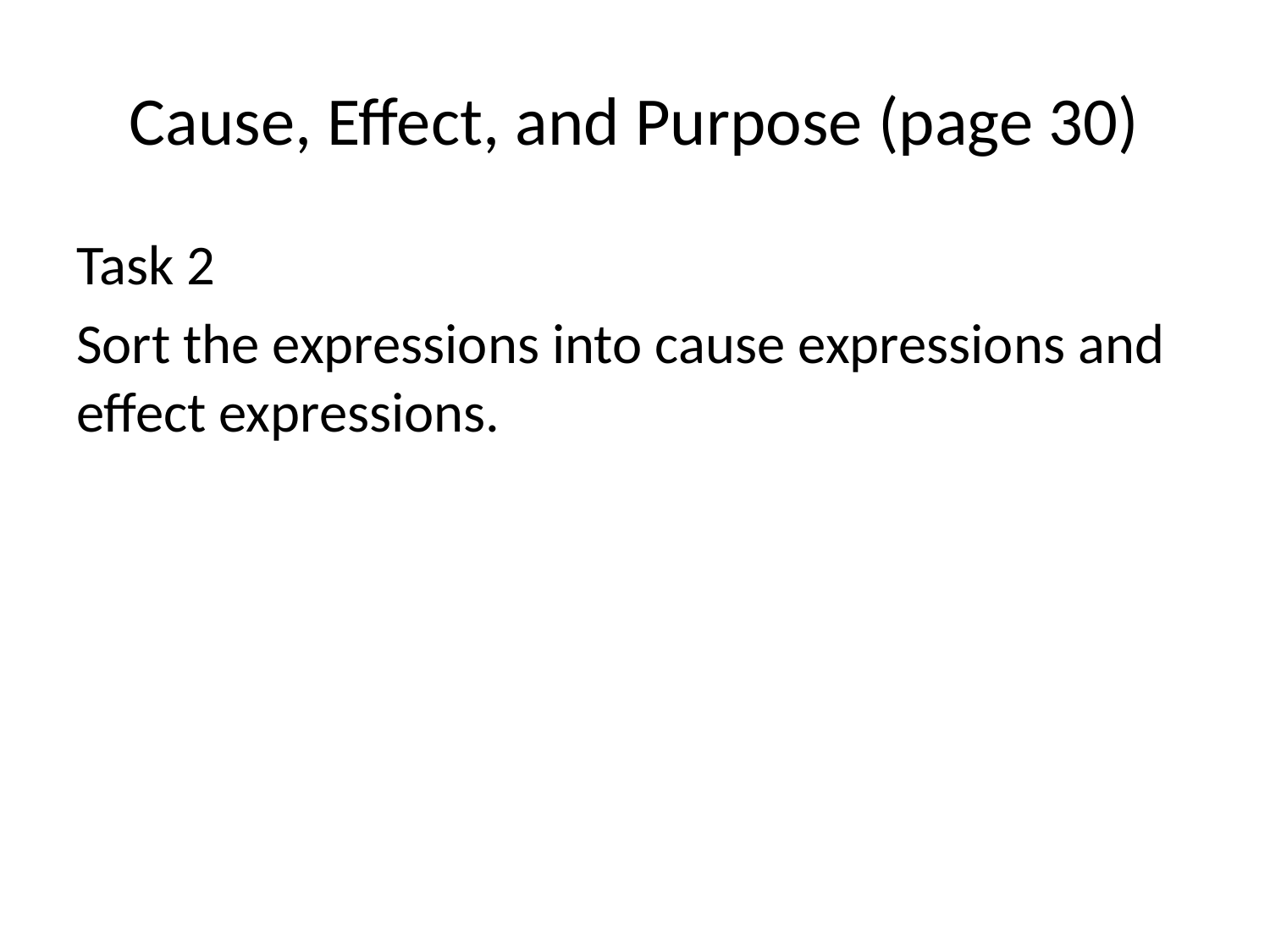

# Cause, Effect, and Purpose (page 30)
Task 2
Sort the expressions into cause expressions and effect expressions.